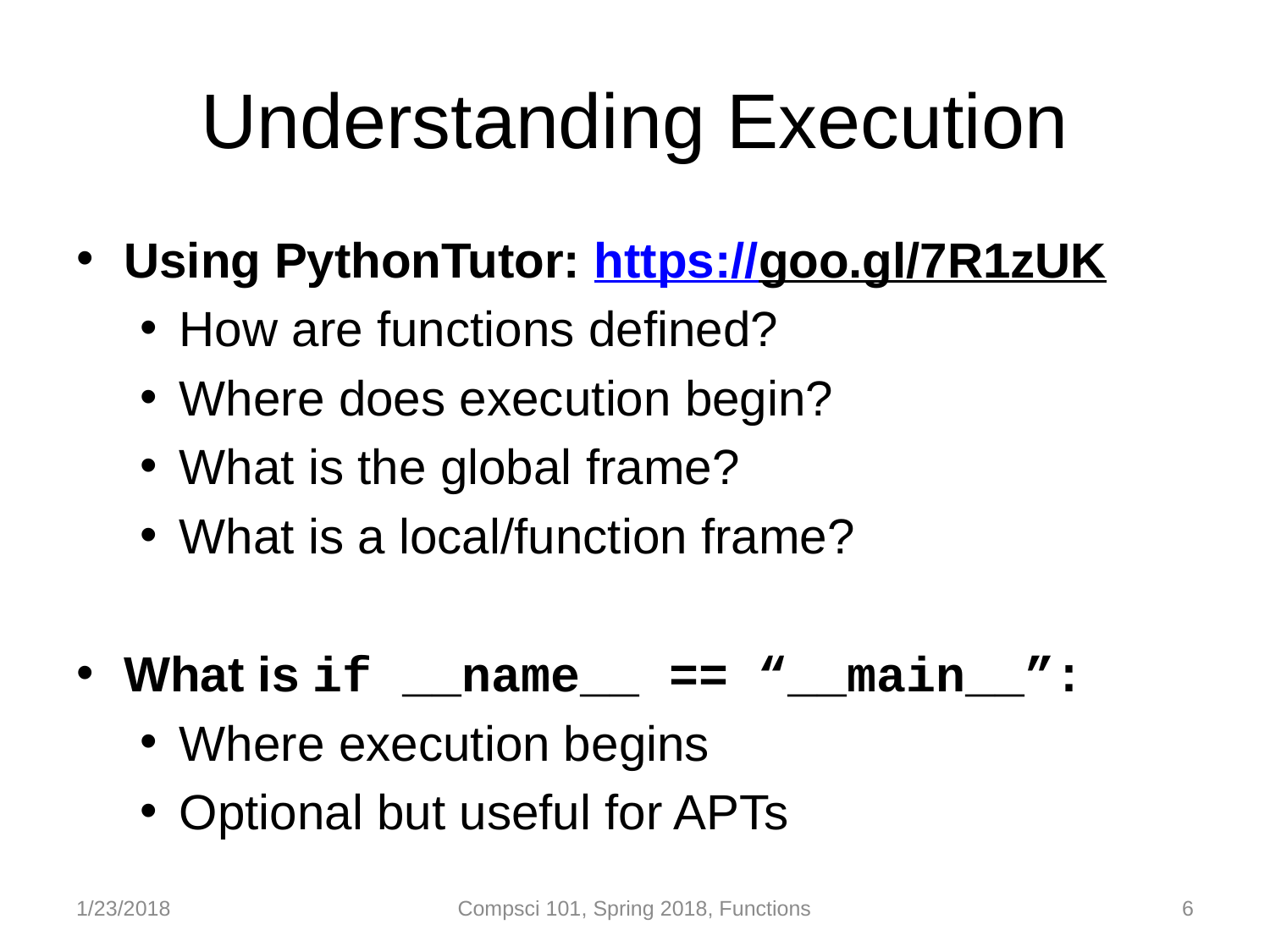

# Understanding Execution
Using PythonTutor: https://goo.gl/7R1zUK
How are functions defined?
Where does execution begin?
What is the global frame?
What is a local/function frame?

What is if __name__ == “__main__”:
Where execution begins
Optional but useful for APTs
1/23/2018
Compsci 101, Spring 2018, Functions
6